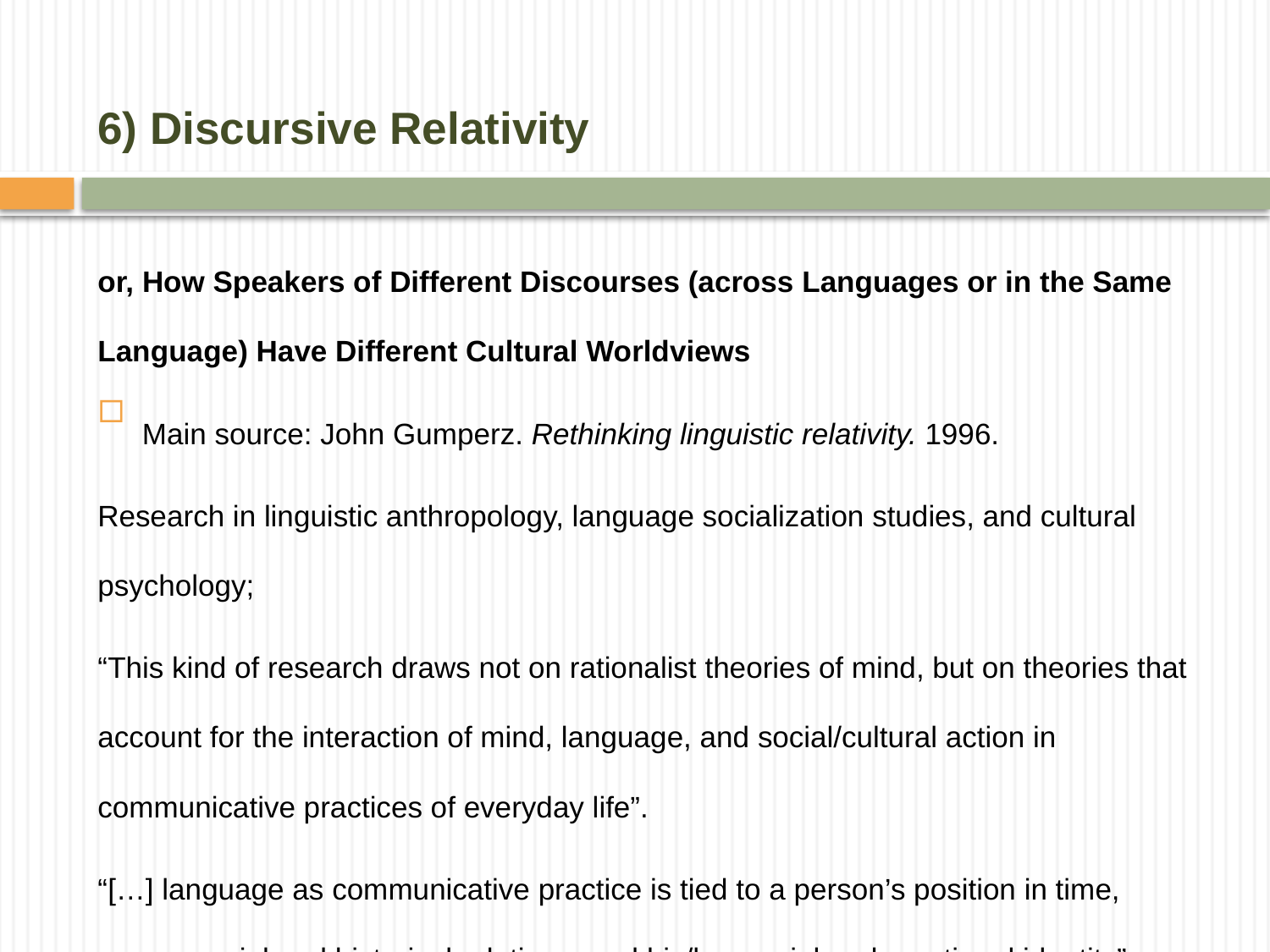

# 6) Discursive Relativity
or, How Speakers of Different Discourses (across Languages or in the Same Language) Have Different Cultural Worldviews
Main source: John Gumperz. Rethinking linguistic relativity. 1996.
Research in linguistic anthropology, language socialization studies, and cultural psychology;
“This kind of research draws not on rationalist theories of mind, but on theories that account for the interaction of mind, language, and social/cultural action in communicative practices of everyday life”.
“[…] language as communicative practice is tied to a person’s position in time, space, social and historical relations, and his/her social and emotional identity”. p. 249.